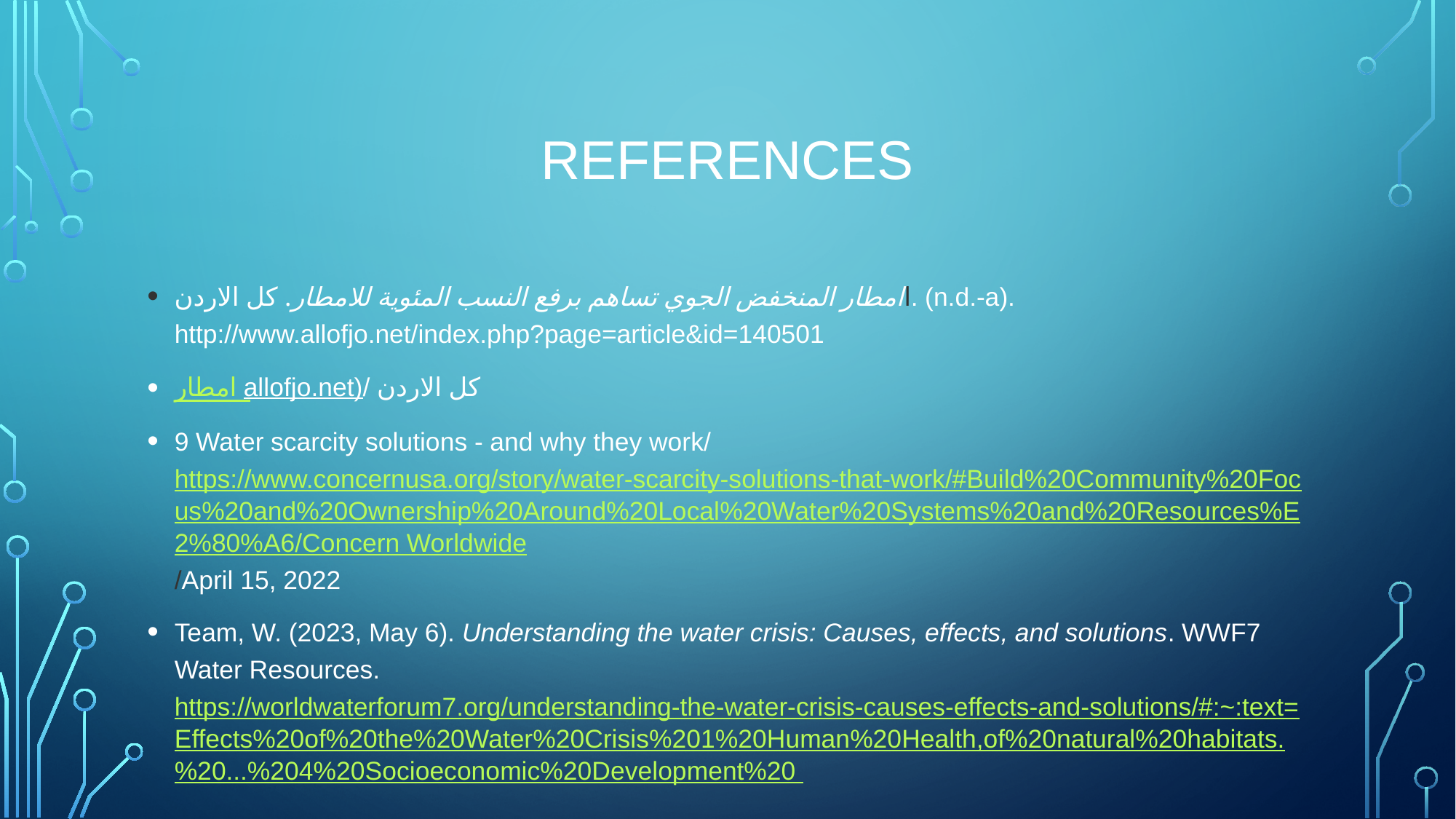

# References
اامطار المنخفض الجوي تساهم برفع النسب المئوية للامطار. كل الاردن. (n.d.-a). http://www.allofjo.net/index.php?page=article&id=140501
امطار allofjo.net)/ كل الاردن
9 Water scarcity solutions - and why they work/https://www.concernusa.org/story/water-scarcity-solutions-that-work/#Build%20Community%20Focus%20and%20Ownership%20Around%20Local%20Water%20Systems%20and%20Resources%E2%80%A6/Concern Worldwide/April 15, 2022
Team, W. (2023, May 6). Understanding the water crisis: Causes, effects, and solutions. WWF7 Water Resources. https://worldwaterforum7.org/understanding-the-water-crisis-causes-effects-and-solutions/#:~:text=Effects%20of%20the%20Water%20Crisis%201%20Human%20Health,of%20natural%20habitats.%20...%204%20Socioeconomic%20Development%20